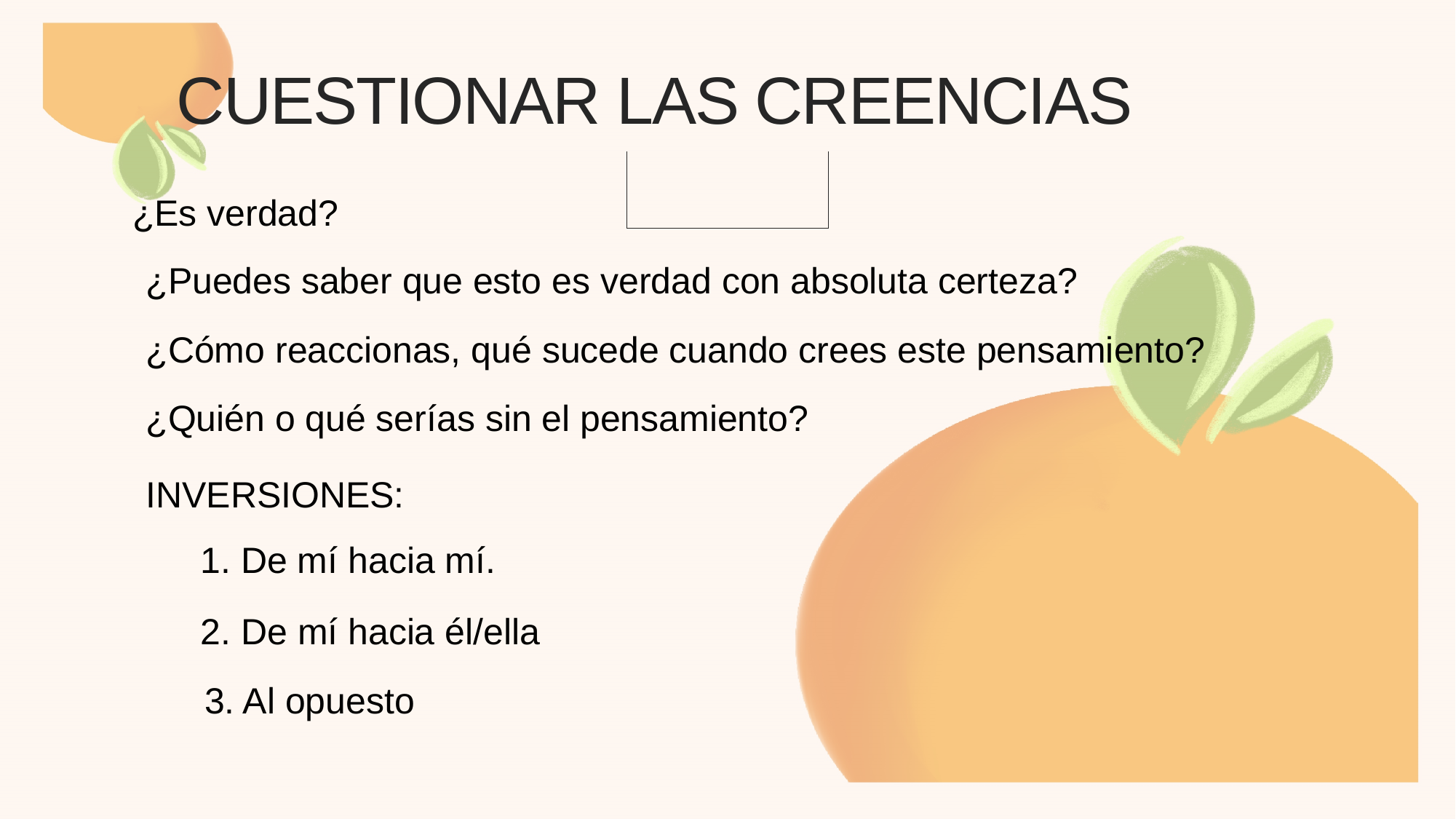

# Cuestionar las creencias
¿Es verdad?
¿Puedes saber que esto es verdad con absoluta certeza?
¿Cómo reaccionas, qué sucede cuando crees este pensamiento?
¿Quién o qué serías sin el pensamiento?

INVERSIONES:
1. De mí hacia mí.
2. De mí hacia él/ella
3. Al opuesto